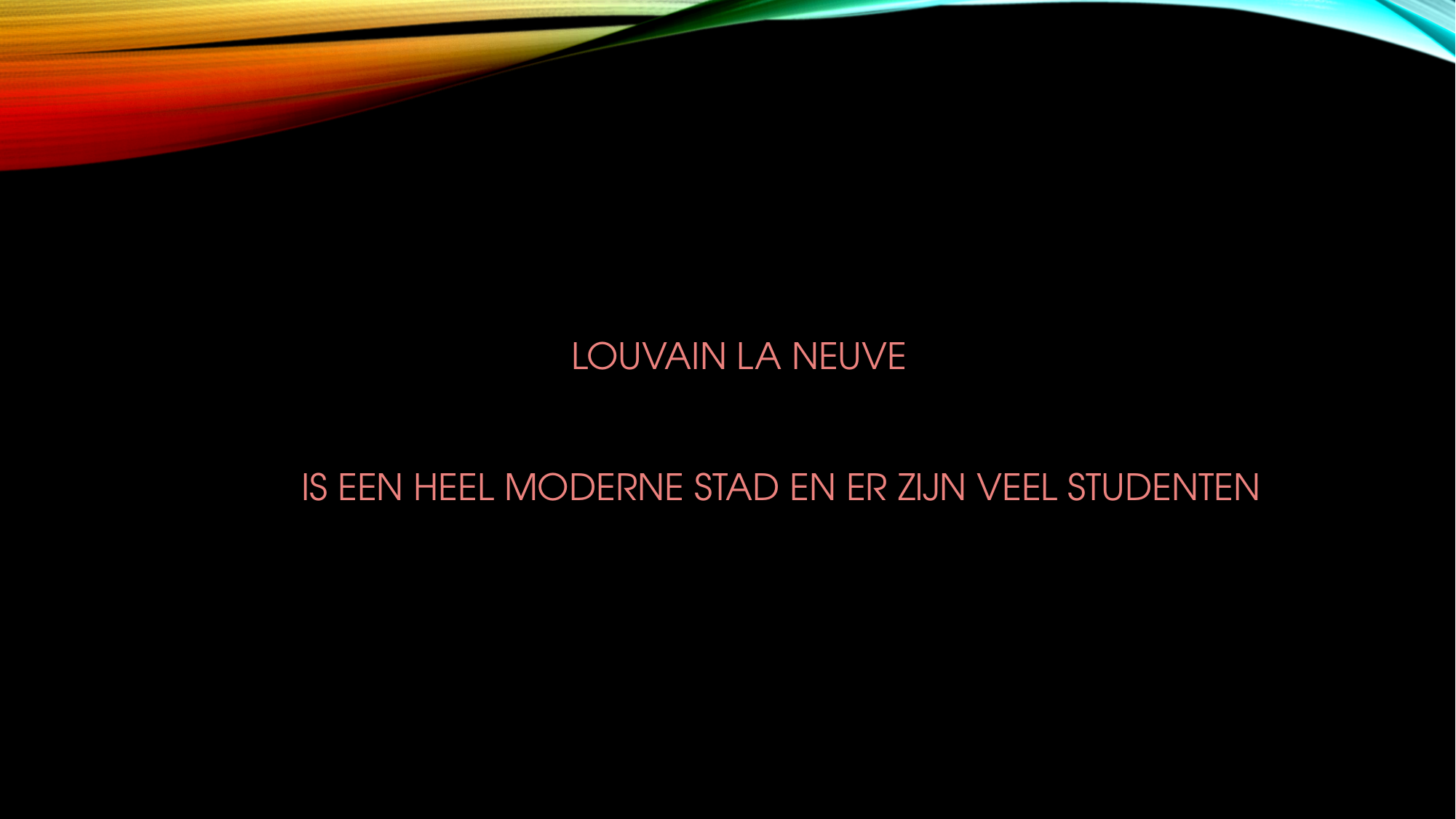

LOUVAIN LA NEUVE

  IS EEN HEEL MODERNE STAD EN ER ZIJN VEEL STUDENTEN